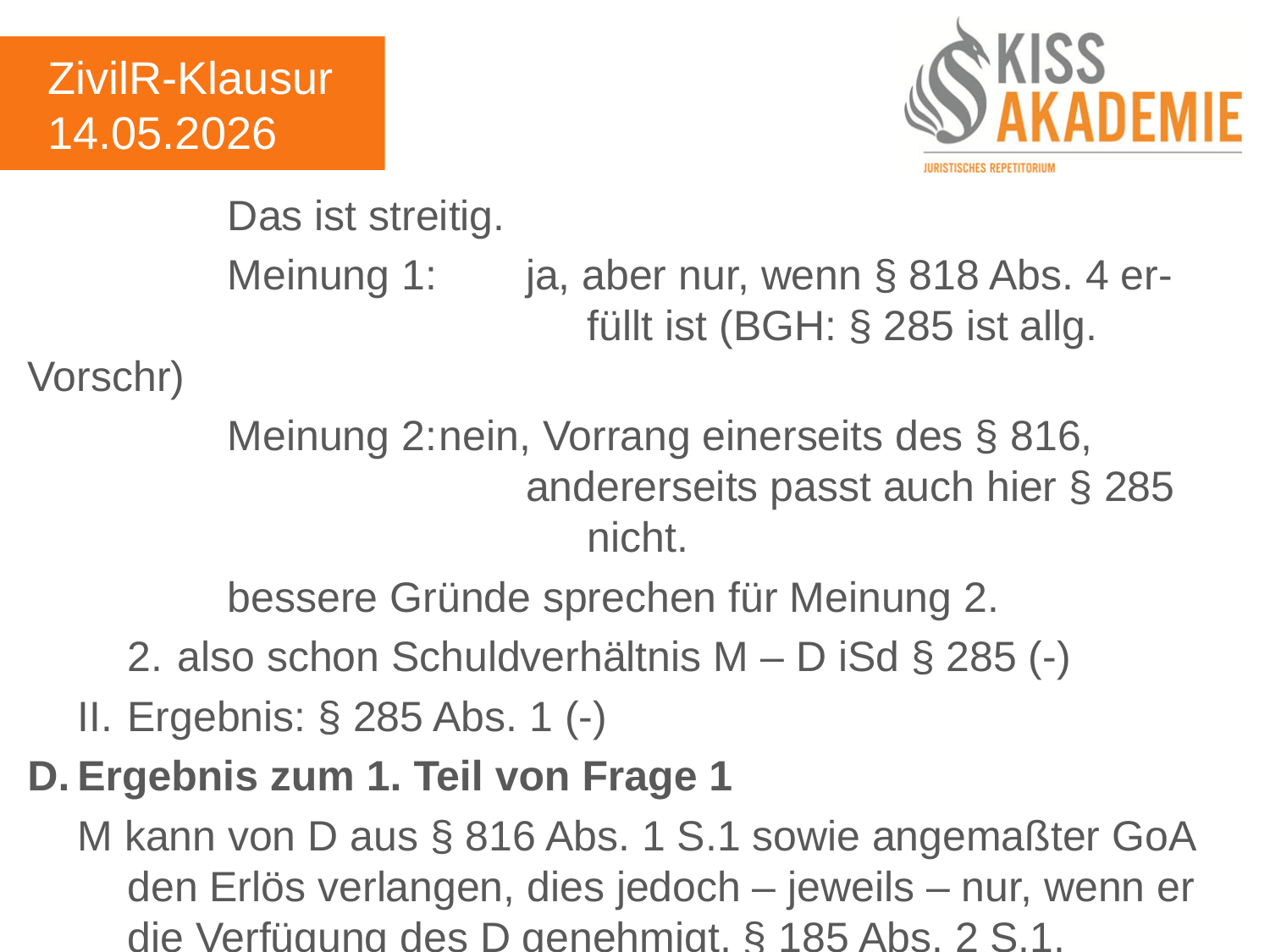

ZivilR-Klausur
14.05.2026
				Das ist streitig.
				Meinung 1: 	ja, aber nur, wenn § 818 Abs. 4 er-									füllt ist (BGH: § 285 ist allg. Vorschr)
				Meinung 2:	nein, Vorrang einerseits des § 816,									andererseits passt auch hier § 285									nicht.
				bessere Gründe sprechen für Meinung 2.
		2.	also schon Schuldverhältnis M – D iSd § 285 (-)
	II.	Ergebnis: § 285 Abs. 1 (-)
D.	Ergebnis zum 1. Teil von Frage 1
	M kann von D aus § 816 Abs. 1 S.1 sowie angemaßter GoA		den Erlös verlangen, dies jedoch – jeweils – nur, wenn er		die Verfügung des D genehmigt, § 185 Abs. 2 S.1.